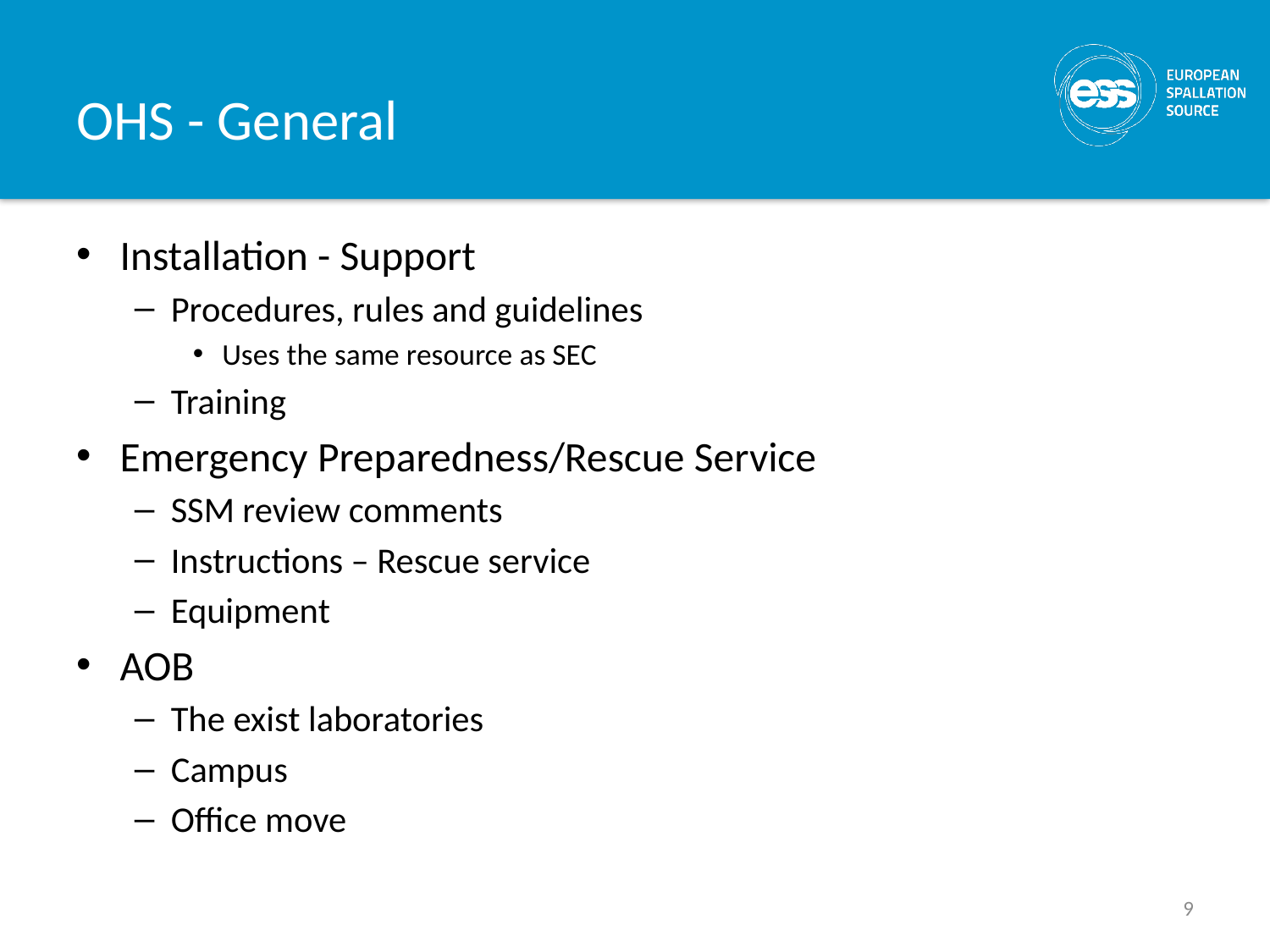

# OHS - General
Installation - Support
Procedures, rules and guidelines
Uses the same resource as SEC
Training
Emergency Preparedness/Rescue Service
SSM review comments
Instructions – Rescue service
Equipment
AOB
The exist laboratories
Campus
Office move

9